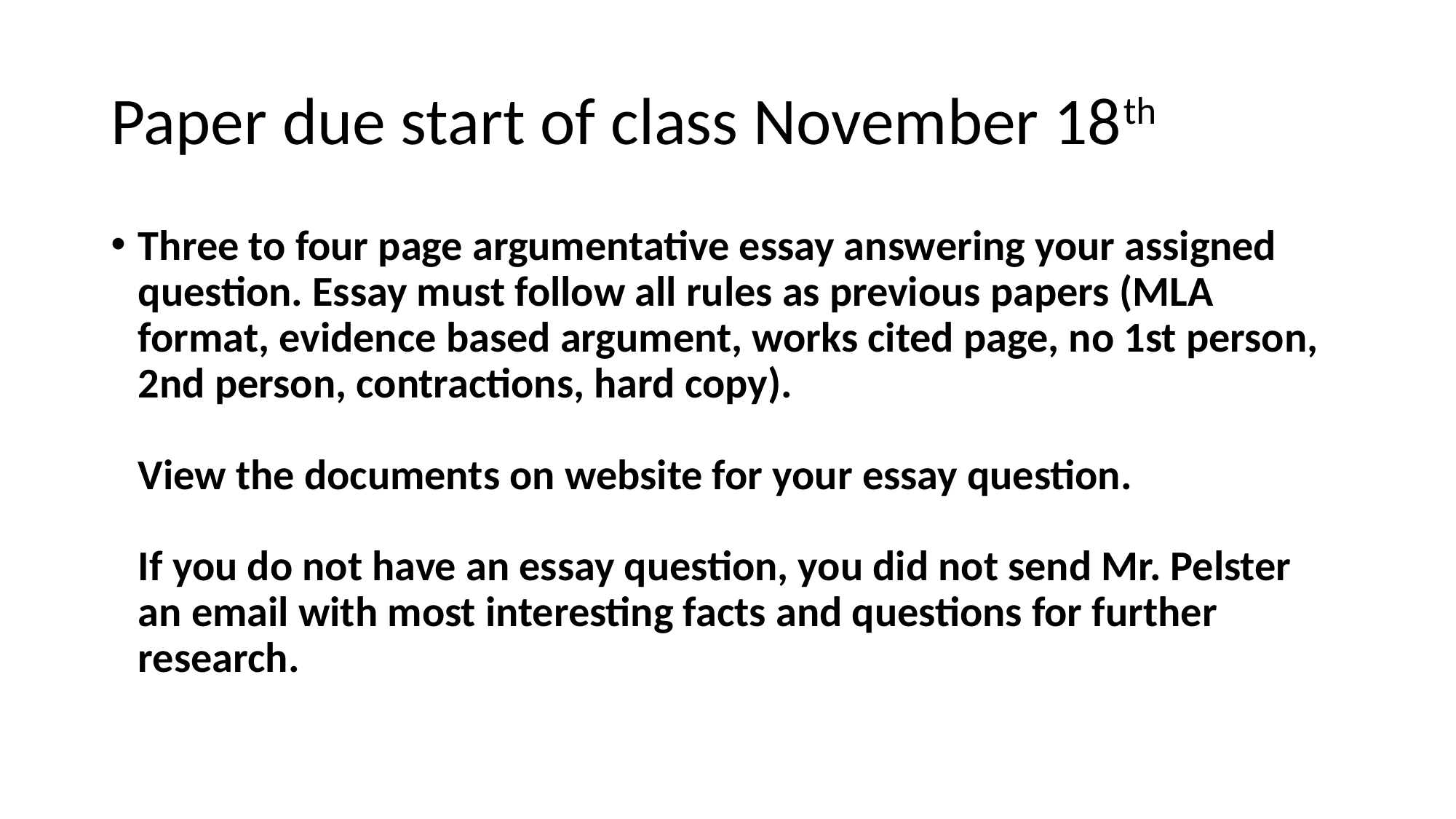

# Paper due start of class November 18th
Three to four page argumentative essay answering your assigned question. Essay must follow all rules as previous papers (MLA format, evidence based argument, works cited page, no 1st person, 2nd person, contractions, hard copy).
View the documents on website for your essay question.
If you do not have an essay question, you did not send Mr. Pelster an email with most interesting facts and questions for further research.